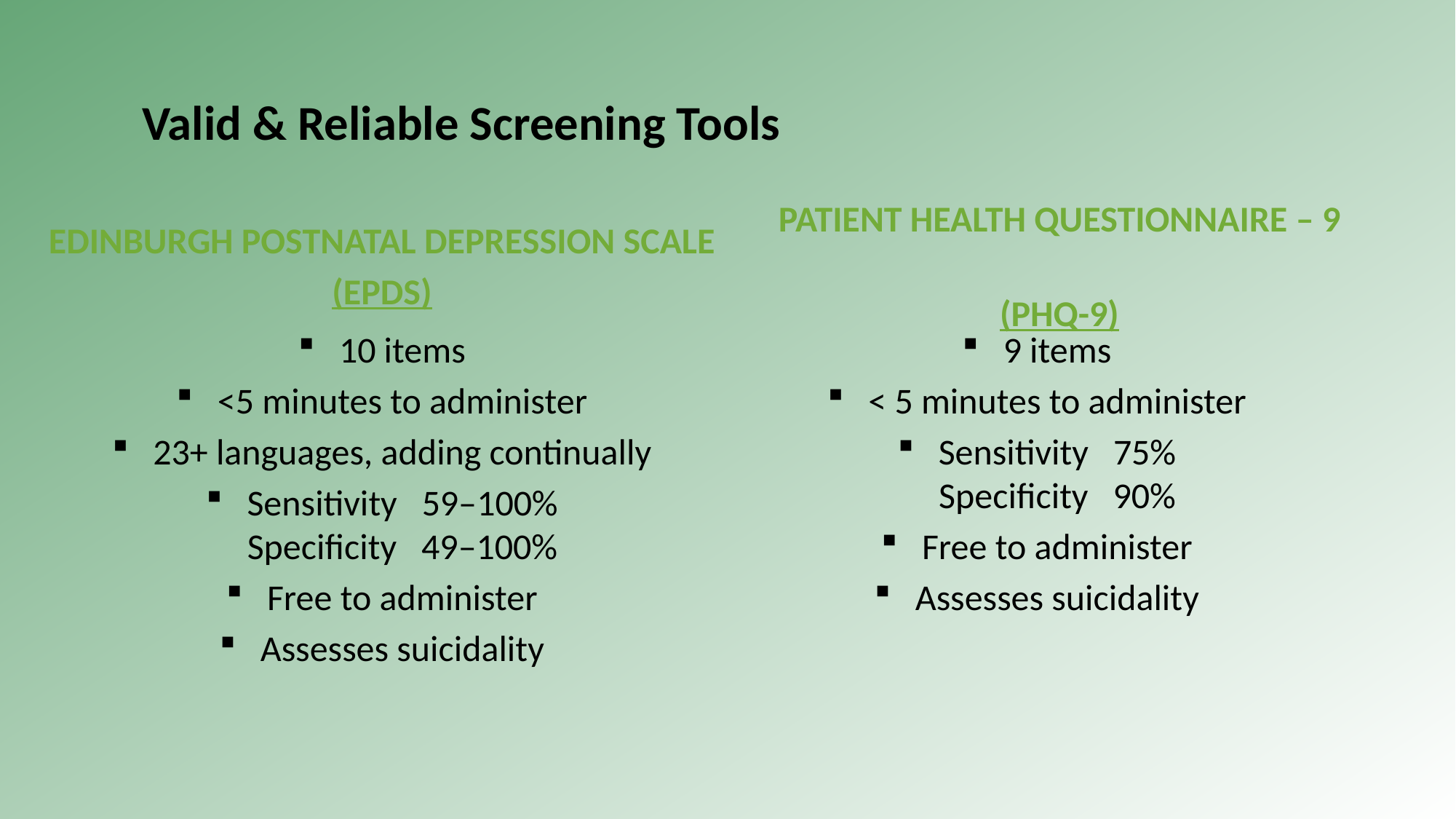

# Valid & Reliable Screening Tools
Edinburgh Postnatal Depression Scale
(EPDS)
Patient Health Questionnaire – 9
(PHQ-9)
10 items
<5 minutes to administer
23+ languages, adding continually
Sensitivity   59–100%
Specificity   49–100%
Free to administer
Assesses suicidality

9 items
< 5 minutes to administer
Sensitivity   75%
Specificity   90%
Free to administer
Assesses suicidality